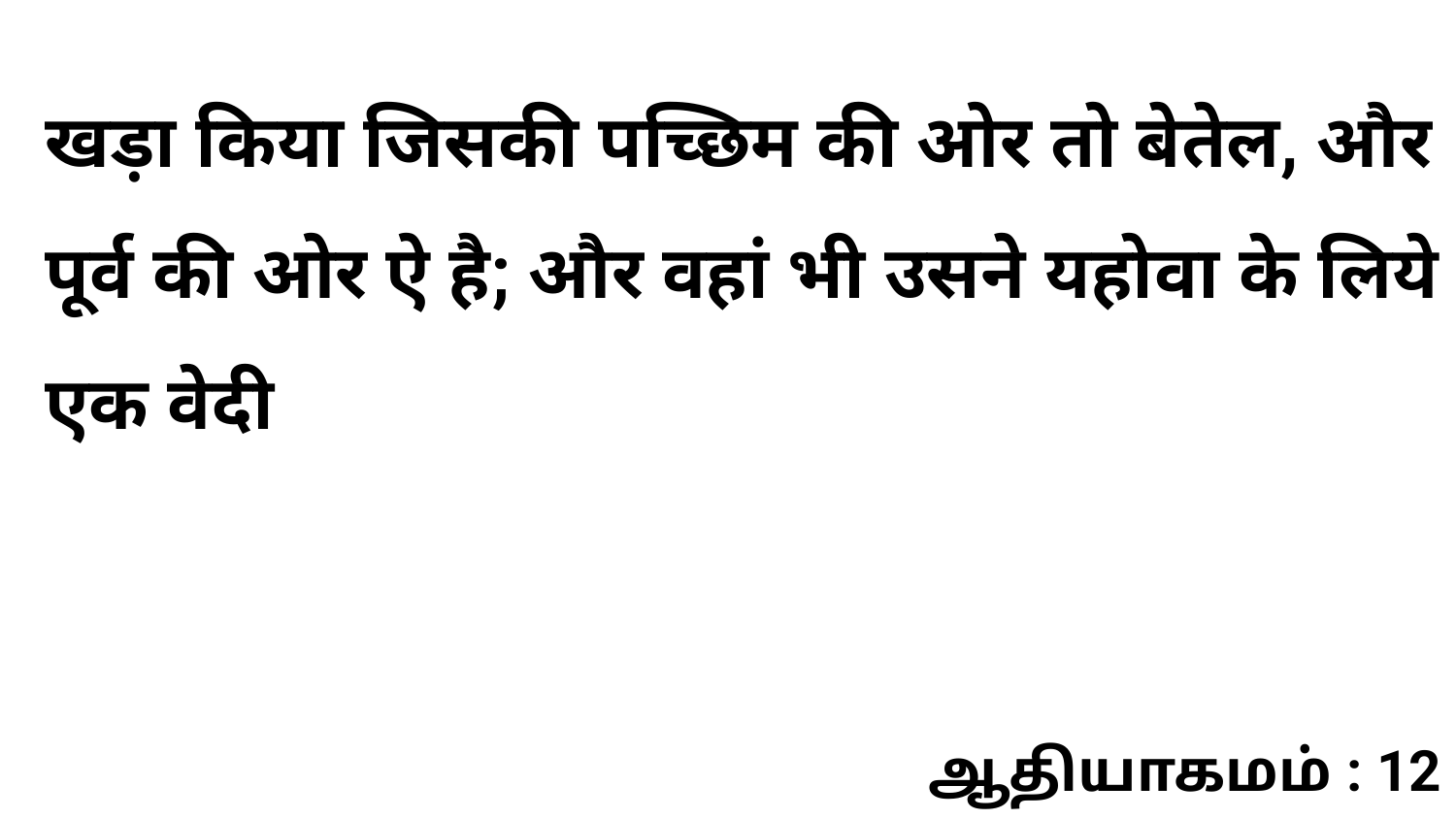

खड़ा किया जिसकी पच्छिम की ओर तो बेतेल, और पूर्व की ओर ऐ है; और वहां भी उसने यहोवा के लिये एक वेदी
ஆதியாகமம் : 12